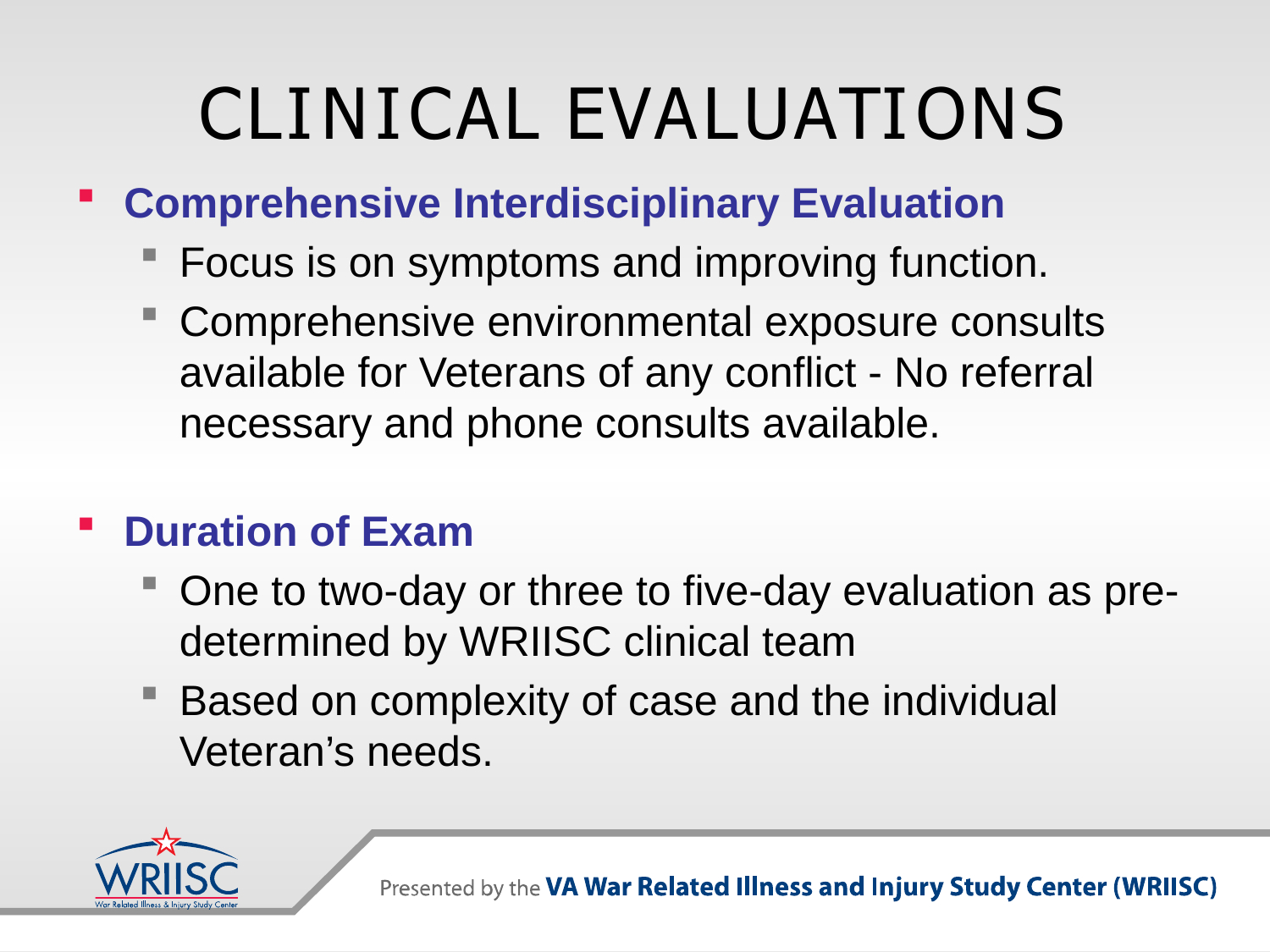

# CLINICAL EVALUATIONS
Comprehensive Interdisciplinary Evaluation
Focus is on symptoms and improving function.
Comprehensive environmental exposure consults available for Veterans of any conflict - No referral necessary and phone consults available.

Duration of Exam
One to two-day or three to five-day evaluation as pre-determined by WRIISC clinical team
Based on complexity of case and the individual Veteran’s needs.